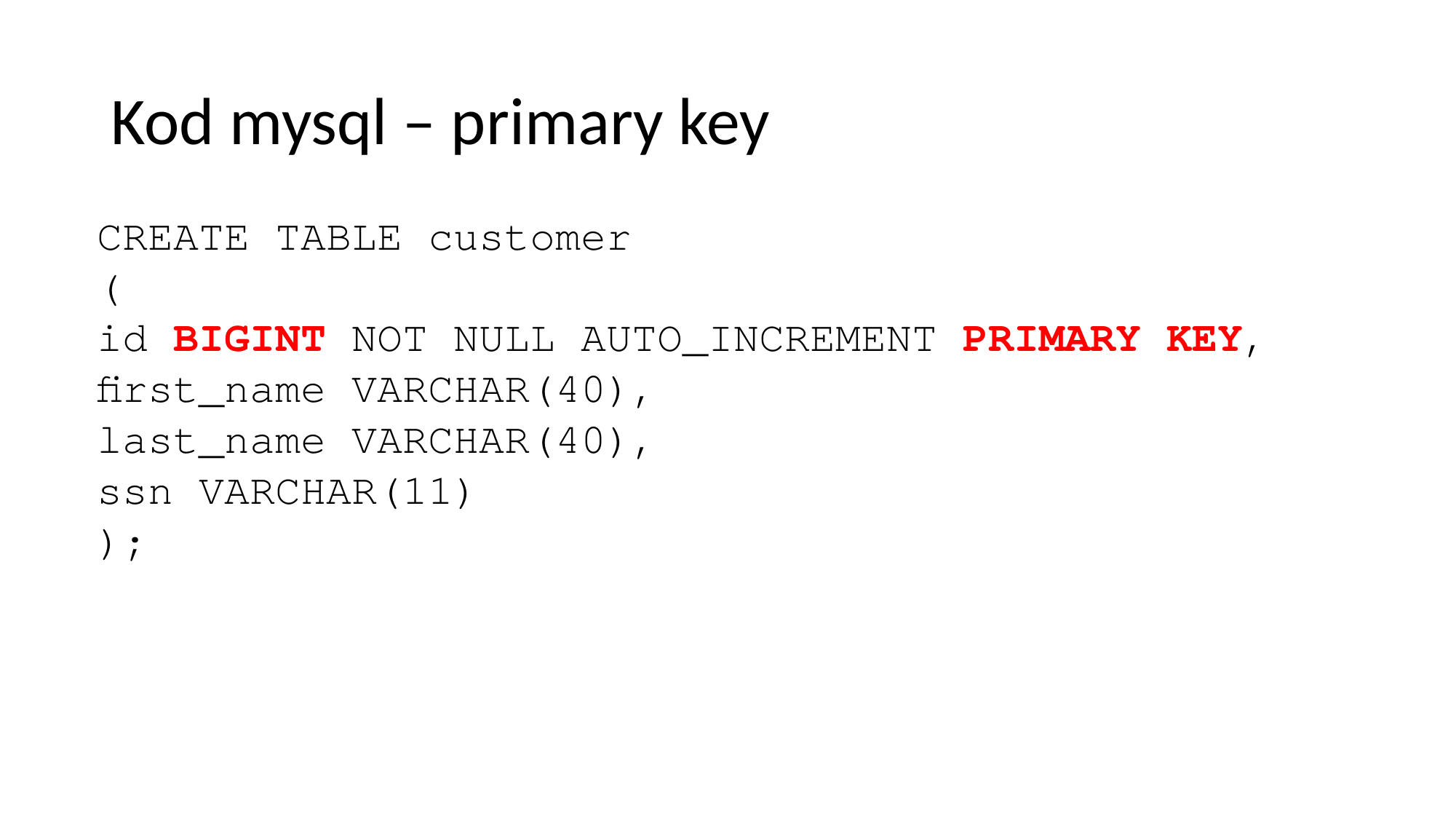

# Kod mysql – primary key
CREATE TABLE customer
(
id BIGINT NOT NULL AUTO_INCREMENT PRIMARY KEY,
first_name VARCHAR(40),
last_name VARCHAR(40),
ssn VARCHAR(11)
);